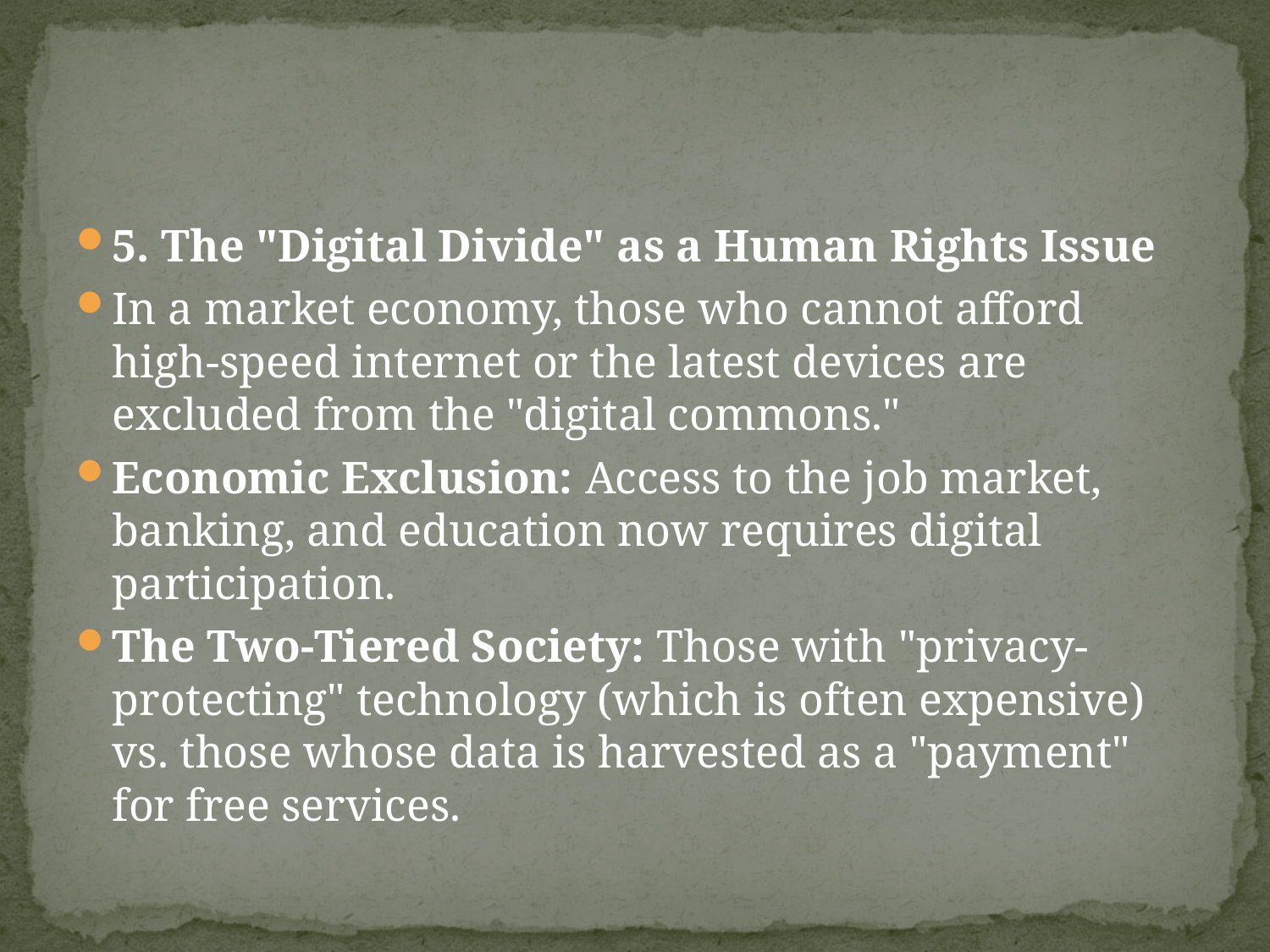

#
5. The "Digital Divide" as a Human Rights Issue
In a market economy, those who cannot afford high-speed internet or the latest devices are excluded from the "digital commons."
Economic Exclusion: Access to the job market, banking, and education now requires digital participation.
The Two-Tiered Society: Those with "privacy-protecting" technology (which is often expensive) vs. those whose data is harvested as a "payment" for free services.